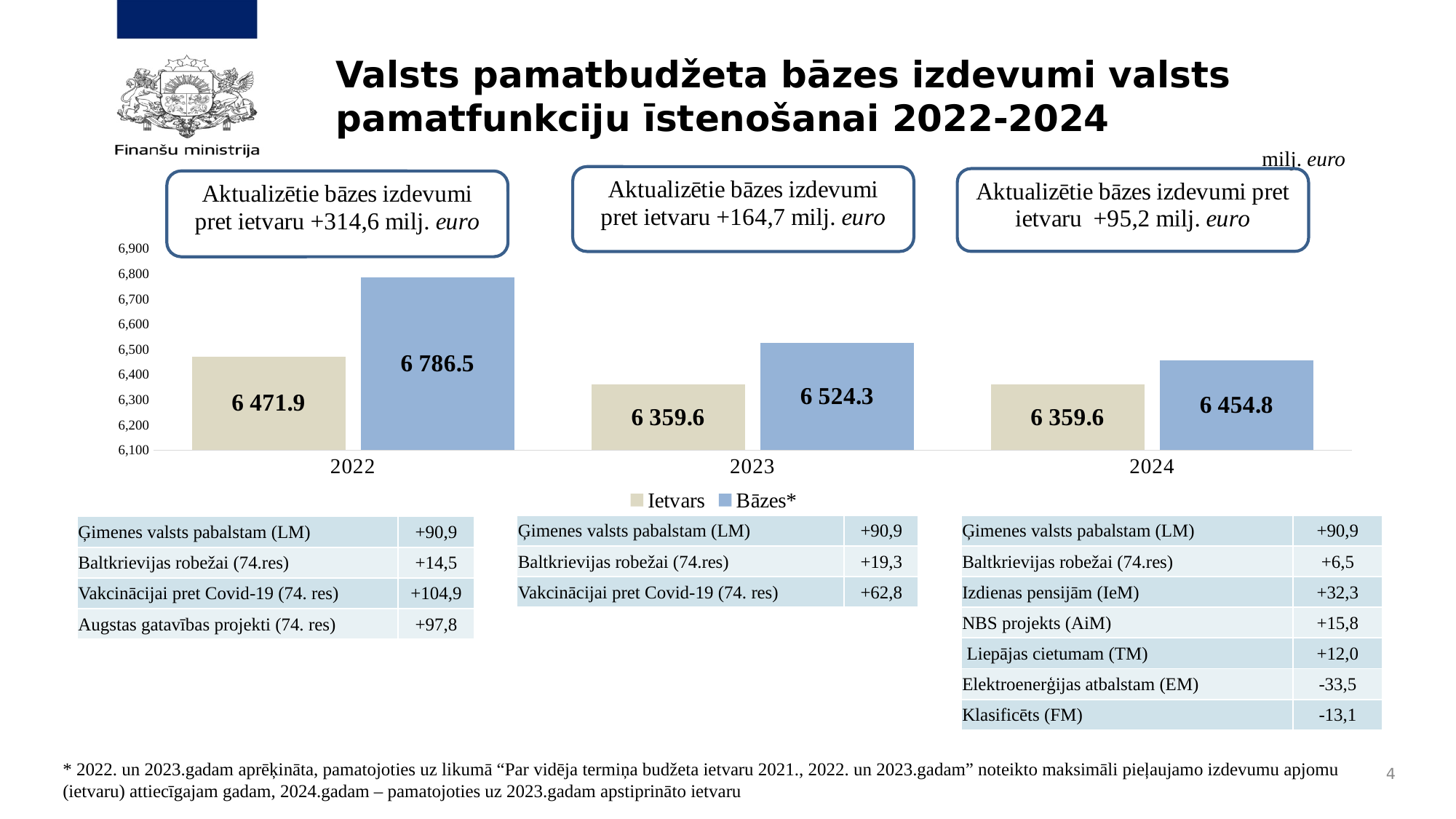

# Valsts pamatbudžeta bāzes izdevumi valsts pamatfunkciju īstenošanai 2022-2024
milj. euro

### Chart

| Category | Ietvars | Bāzes* |
|---|---|---|
| 2022 | 6471.9 | 6786.5 |
| 2023 | 6359.6 | 6524.3 |
| 2024 | 6359.6 | 6454.8 |
| Ģimenes valsts pabalstam (LM) | +90,9 |
| --- | --- |
| Baltkrievijas robežai (74.res) | +19,3 |
| Vakcinācijai pret Covid-19 (74. res) | +62,8 |
| Ģimenes valsts pabalstam (LM) | +90,9 |
| --- | --- |
| Baltkrievijas robežai (74.res) | +6,5 |
| Izdienas pensijām (IeM) | +32,3 |
| NBS projekts (AiM) | +15,8 |
| Liepājas cietumam (TM) | +12,0 |
| Elektroenerģijas atbalstam (EM) | -33,5 |
| Klasificēts (FM) | -13,1 |
| Ģimenes valsts pabalstam (LM) | +90,9 |
| --- | --- |
| Baltkrievijas robežai (74.res) | +14,5 |
| Vakcinācijai pret Covid-19 (74. res) | +104,9 |
| Augstas gatavības projekti (74. res) | +97,8 |
* 2022. un 2023.gadam aprēķināta, pamatojoties uz likumā “Par vidēja termiņa budžeta ietvaru 2021., 2022. un 2023.gadam” noteikto maksimāli pieļaujamo izdevumu apjomu (ietvaru) attiecīgajam gadam, 2024.gadam – pamatojoties uz 2023.gadam apstiprināto ietvaru
4